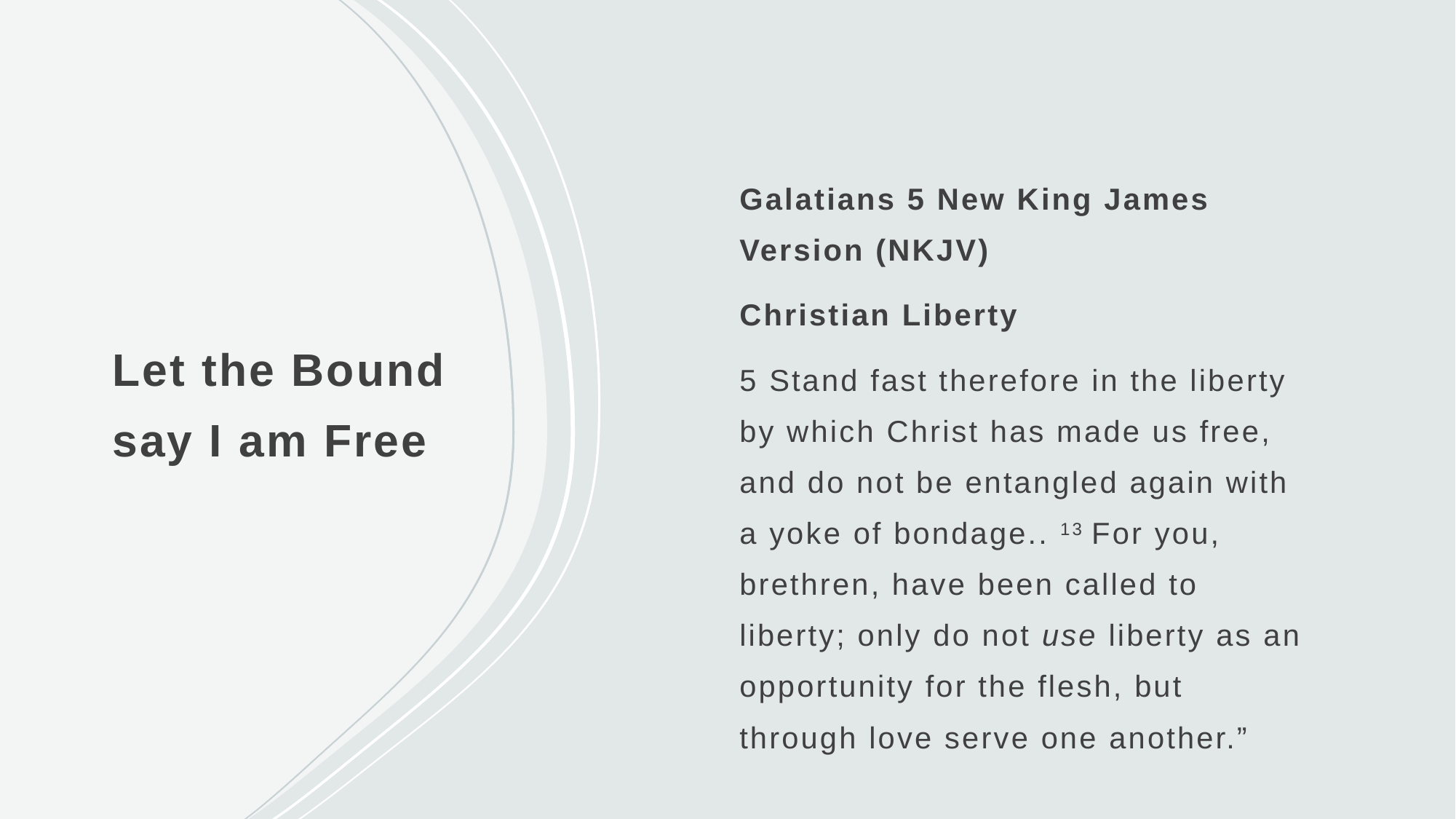

Galatians 5 New King James Version (NKJV)
Christian Liberty
5 Stand fast therefore in the liberty by which Christ has made us free, and do not be entangled again with a yoke of bondage.. 13 For you, brethren, have been called to liberty; only do not use liberty as an opportunity for the flesh, but through love serve one another.”

# Let the Bound say I am Free